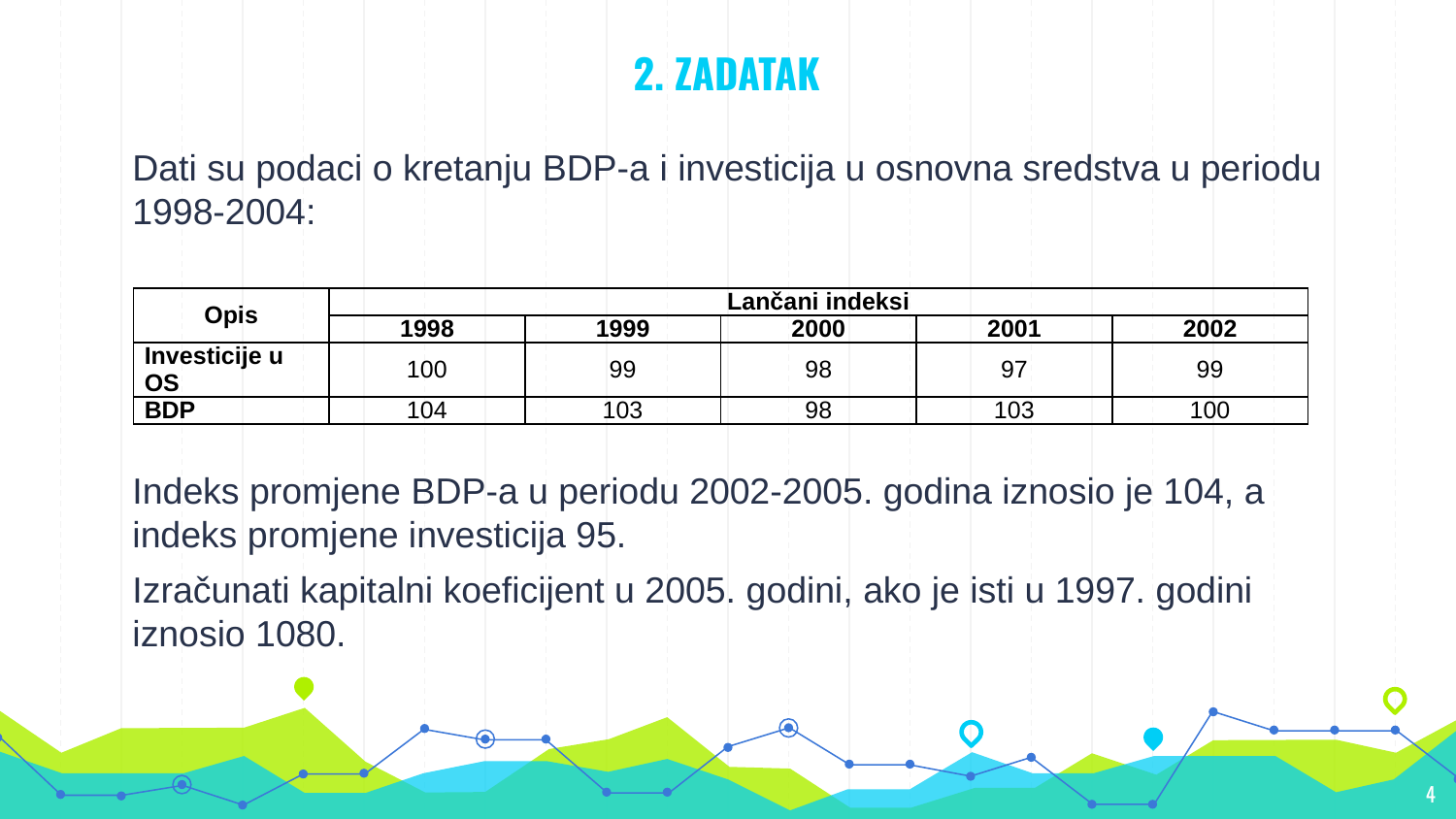

# 2. ZADATAK
Dati su podaci o kretanju BDP-a i investicija u osnovna sredstva u periodu 1998-2004:

Indeks promjene BDP-a u periodu 2002-2005. godina iznosio je 104, a indeks promjene investicija 95.
Izračunati kapitalni koeficijent u 2005. godini, ako je isti u 1997. godini iznosio 1080.

| Opis | Lančani indeksi |  |  |  |  |
| --- | --- | --- | --- | --- | --- |
|  | 1998 | 1999 | 2000 | 2001 | 2002 |
| Investicije u OS | 100 | 99 | 98 | 97 | 99 |
| BDP | 104 | 103 | 98 | 103 | 100 |
4